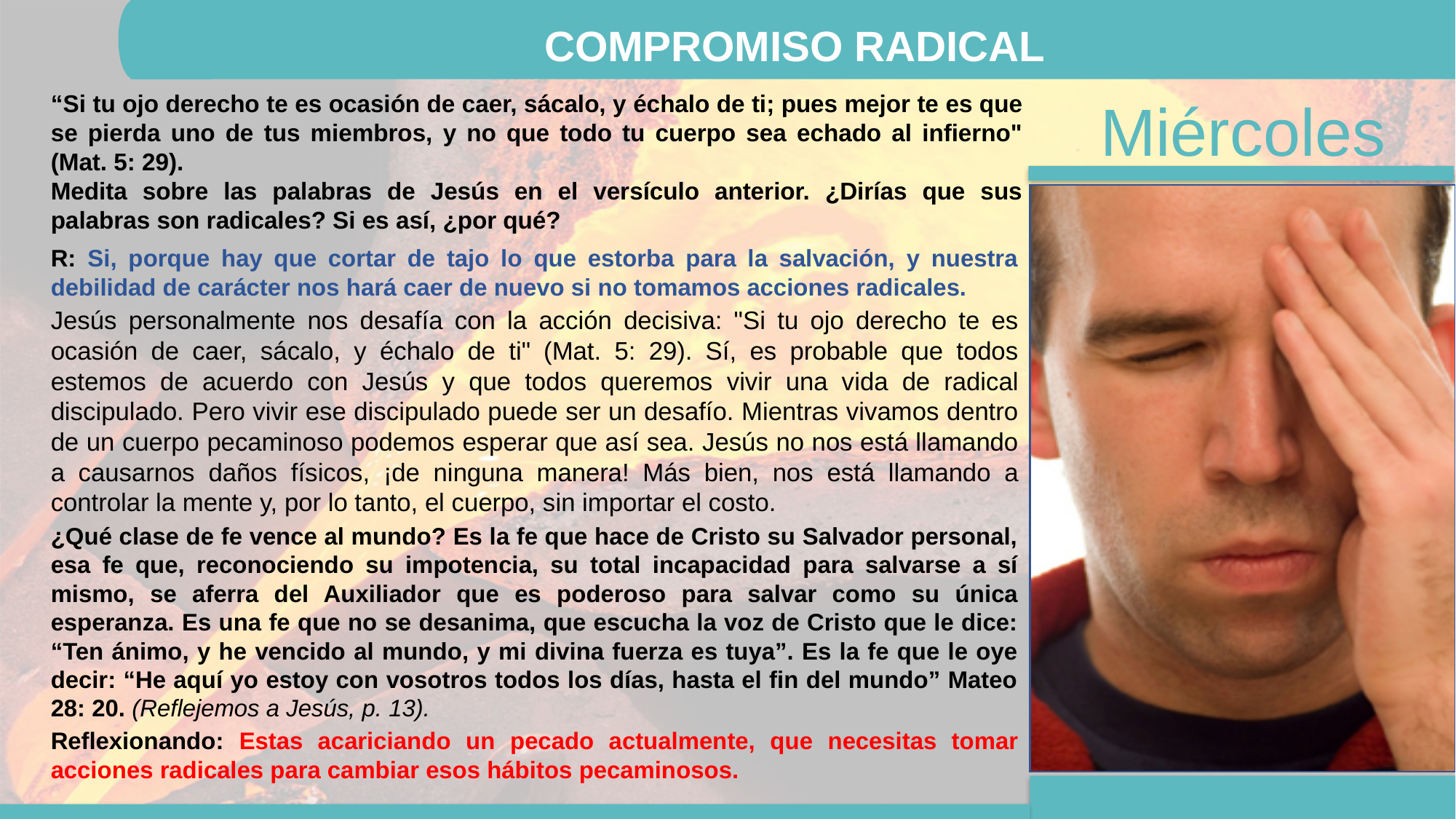

COMPROMISO RADICAL
“Si tu ojo derecho te es ocasión de caer, sácalo, y échalo de ti; pues mejor te es que se pierda uno de tus miembros, y no que todo tu cuerpo sea echado al infierno" (Mat. 5: 29).
Medita sobre las palabras de Jesús en el versículo anterior. ¿Dirías que sus palabras son radicales? Si es así, ¿por qué?

R: Si, porque hay que cortar de tajo lo que estorba para la salvación, y nuestra debilidad de carácter nos hará caer de nuevo si no tomamos acciones radicales.
Jesús personalmente nos desafía con la acción decisiva: "Si tu ojo derecho te es ocasión de caer, sácalo, y échalo de ti" (Mat. 5: 29). Sí, es probable que todos estemos de acuerdo con Jesús y que todos queremos vivir una vida de radical discipulado. Pero vivir ese discipulado puede ser un desafío. Mientras vivamos dentro de un cuerpo pecaminoso podemos esperar que así sea. Jesús no nos está llamando a causarnos daños físicos, ¡de ninguna manera! Más bien, nos está llamando a controlar la mente y, por lo tanto, el cuerpo, sin importar el costo.
¿Qué clase de fe vence al mundo? Es la fe que hace de Cristo su Salvador personal, esa fe que, reconociendo su impotencia, su total incapacidad para salvarse a sí mismo, se aferra del Auxiliador que es poderoso para salvar como su única esperanza. Es una fe que no se desanima, que escucha la voz de Cristo que le dice: “Ten ánimo, y he vencido al mundo, y mi divina fuerza es tuya”. Es la fe que le oye decir: “He aquí yo estoy con vosotros todos los días, hasta el fin del mundo” Mateo 28: 20. (Reflejemos a Jesús, p. 13).
Reflexionando: Estas acariciando un pecado actualmente, que necesitas tomar acciones radicales para cambiar esos hábitos pecaminosos.